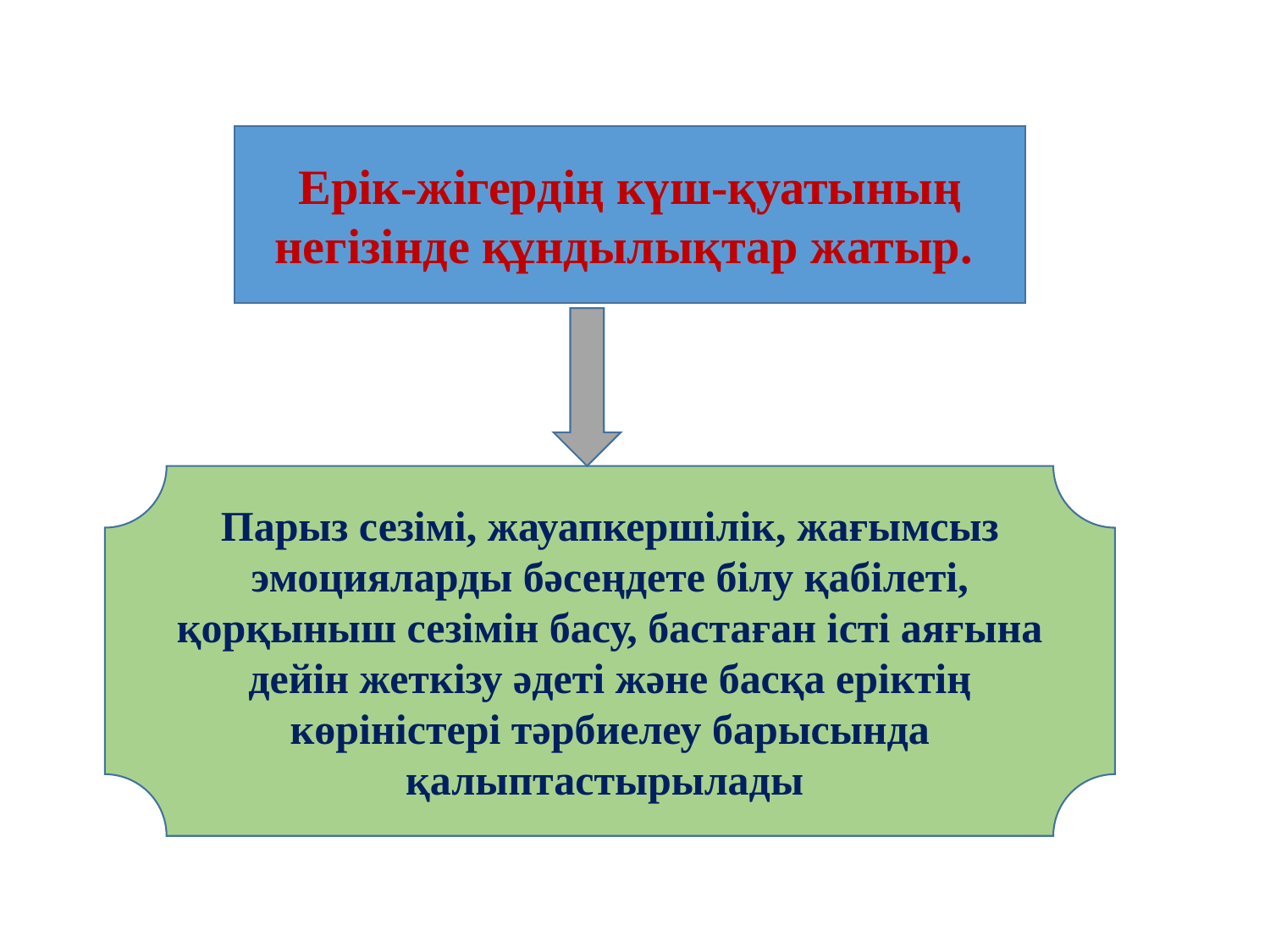

Ерік-жігердің күш-қуатының негізінде құндылықтар жатыр.

Парыз сезімі, жауапкершілік, жағымсыз эмоцияларды бәсеңдете білу қабілеті, қорқыныш сезімін басу, бастаған істі аяғына дейін жеткізу әдеті және басқа еріктің көріністері тәрбиелеу барысында қалыптастырылады